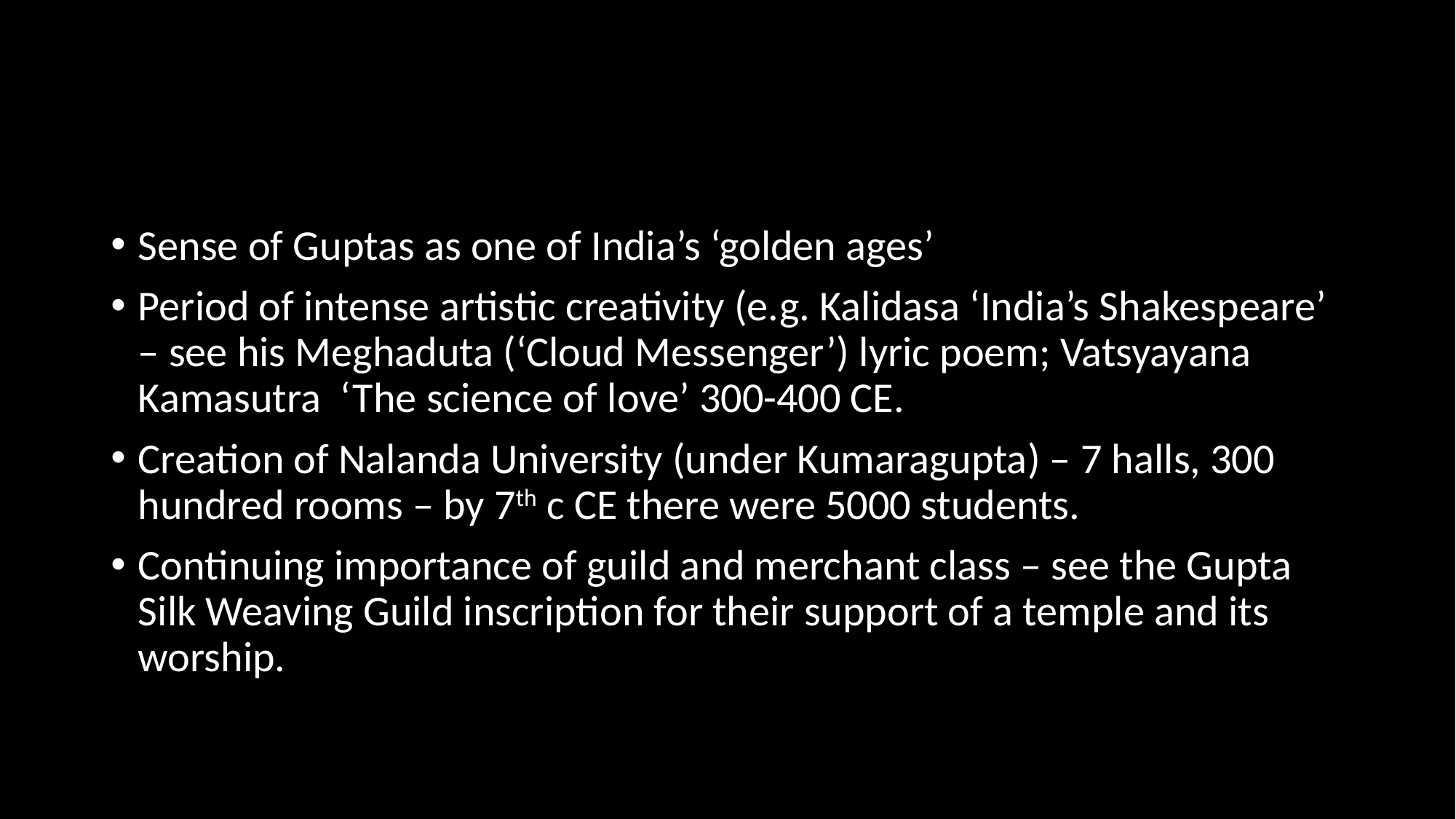

#
Sense of Guptas as one of India’s ‘golden ages’
Period of intense artistic creativity (e.g. Kalidasa ‘India’s Shakespeare’ – see his Meghaduta (‘Cloud Messenger’) lyric poem; Vatsyayana Kamasutra  ‘The science of love’ 300-400 CE.
Creation of Nalanda University (under Kumaragupta) – 7 halls, 300 hundred rooms – by 7th c CE there were 5000 students.
Continuing importance of guild and merchant class – see the Gupta Silk Weaving Guild inscription for their support of a temple and its worship.